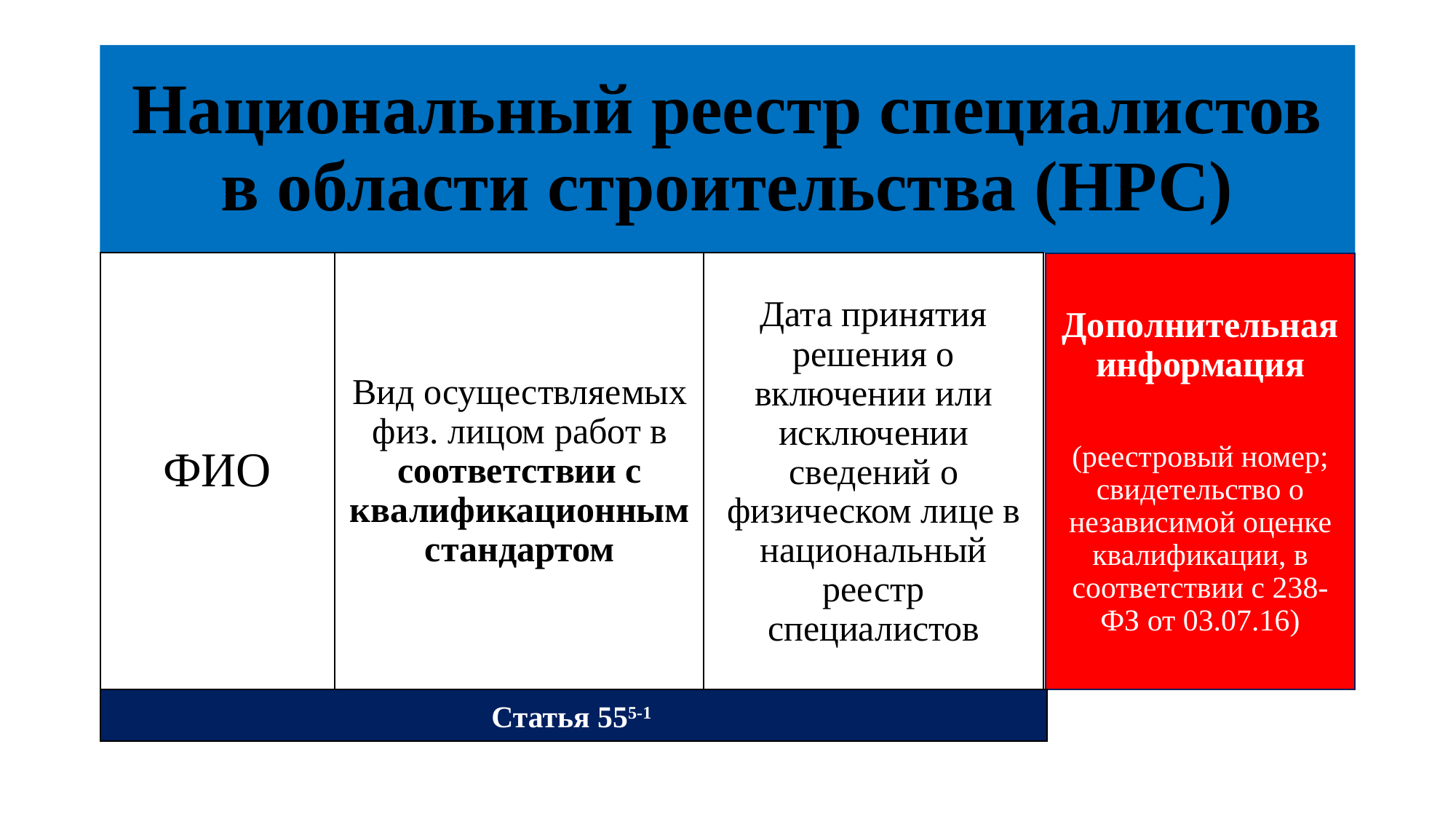

#
Национальный реестр специалистов в области строительства (НРС)
ФИО
Вид осуществляемых физ. лицом работ в соответствии с квалификационным стандартом
Дата принятия решения о включении или исключении сведений о физическом лице в национальный реестр специалистов
Дополнительная информация

(реестровый номер; свидетельство о независимой оценке квалификации, в соответствии с 238-ФЗ от 03.07.16)
Статья 555-1